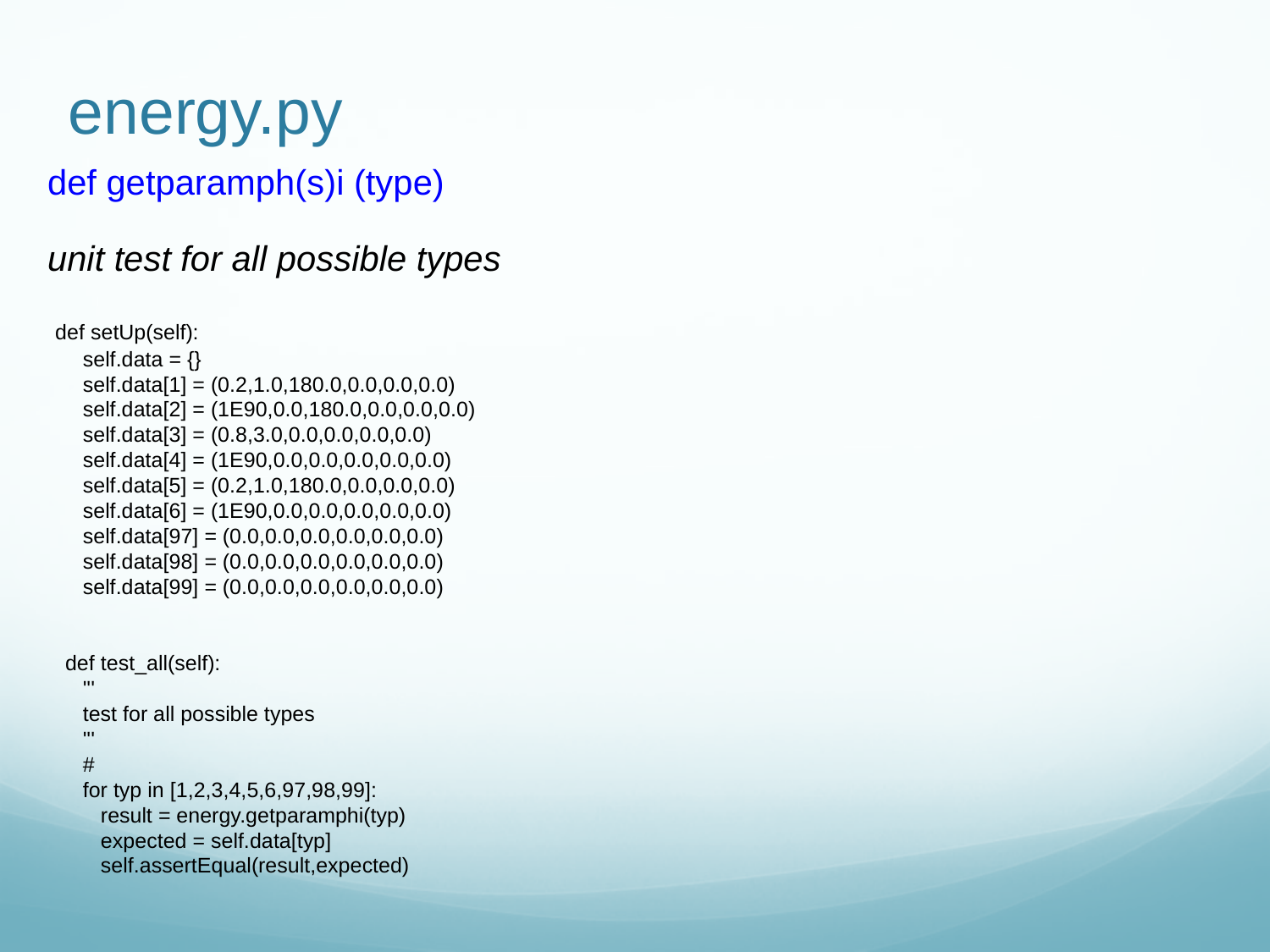

# energy.py
def getparamph(s)i (type)

unit test for all possible types

 def setUp(self):
      self.data = {}
      self.data[1] = (0.2,1.0,180.0,0.0,0.0,0.0)
      self.data[2] = (1E90,0.0,180.0,0.0,0.0,0.0)
      self.data[3] = (0.8,3.0,0.0,0.0,0.0,0.0)
      self.data[4] = (1E90,0.0,0.0,0.0,0.0,0.0)
      self.data[5] = (0.2,1.0,180.0,0.0,0.0,0.0)
      self.data[6] = (1E90,0.0,0.0,0.0,0.0,0.0)
      self.data[97] = (0.0,0.0,0.0,0.0,0.0,0.0)
      self.data[98] = (0.0,0.0,0.0,0.0,0.0,0.0)
      self.data[99] = (0.0,0.0,0.0,0.0,0.0,0.0)

   def test_all(self):
      '''
      test for all possible types
      '''
      #
      for typ in [1,2,3,4,5,6,97,98,99]:
         result = energy.getparamphi(typ)
         expected = self.data[typ]
         self.assertEqual(result,expected)